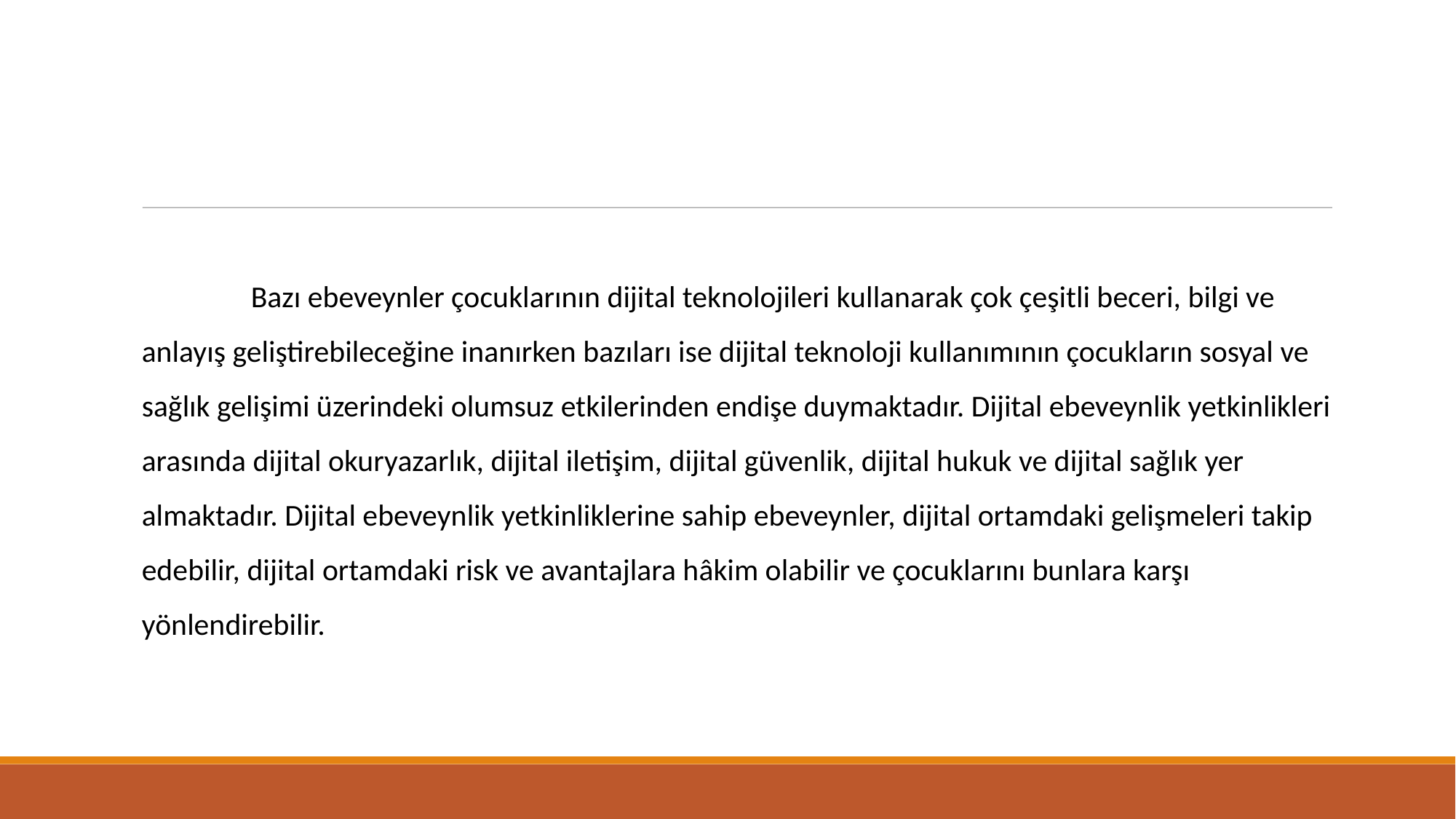

Bazı ebeveynler çocuklarının dijital teknolojileri kullanarak çok çeşitli beceri, bilgi ve anlayış geliştirebileceğine inanırken bazıları ise dijital teknoloji kullanımının çocukların sosyal ve sağlık gelişimi üzerindeki olumsuz etkilerinden endişe duymaktadır. Dijital ebeveynlik yetkinlikleri arasında dijital okuryazarlık, dijital iletişim, dijital güvenlik, dijital hukuk ve dijital sağlık yer almaktadır. Dijital ebeveynlik yetkinliklerine sahip ebeveynler, dijital ortamdaki gelişmeleri takip edebilir, dijital ortamdaki risk ve avantajlara hâkim olabilir ve çocuklarını bunlara karşı yönlendirebilir.